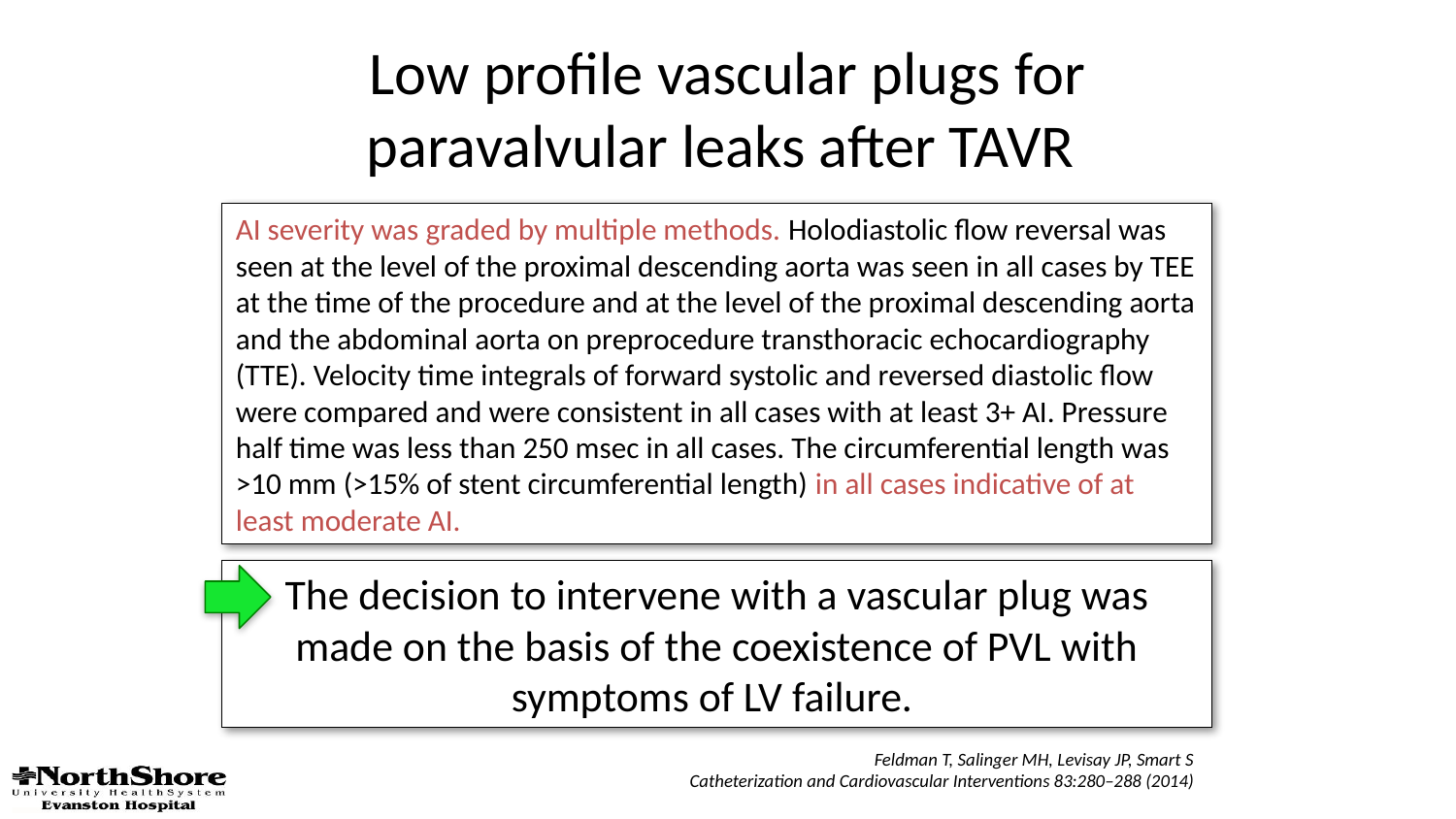

Low profile vascular plugs for paravalvular leaks after TAVR
AI severity was graded by multiple methods. Holodiastolic flow reversal was seen at the level of the proximal descending aorta was seen in all cases by TEE at the time of the procedure and at the level of the proximal descending aorta and the abdominal aorta on preprocedure transthoracic echocardiography (TTE). Velocity time integrals of forward systolic and reversed diastolic flow were compared and were consistent in all cases with at least 3+ AI. Pressure half time was less than 250 msec in all cases. The circumferential length was >10 mm (>15% of stent circumferential length) in all cases indicative of at least moderate AI.
The decision to intervene with a vascular plug was made on the basis of the coexistence of PVL with symptoms of LV failure.

Feldman T, Salinger MH, Levisay JP, Smart S
Catheterization and Cardiovascular Interventions 83:280–288 (2014)